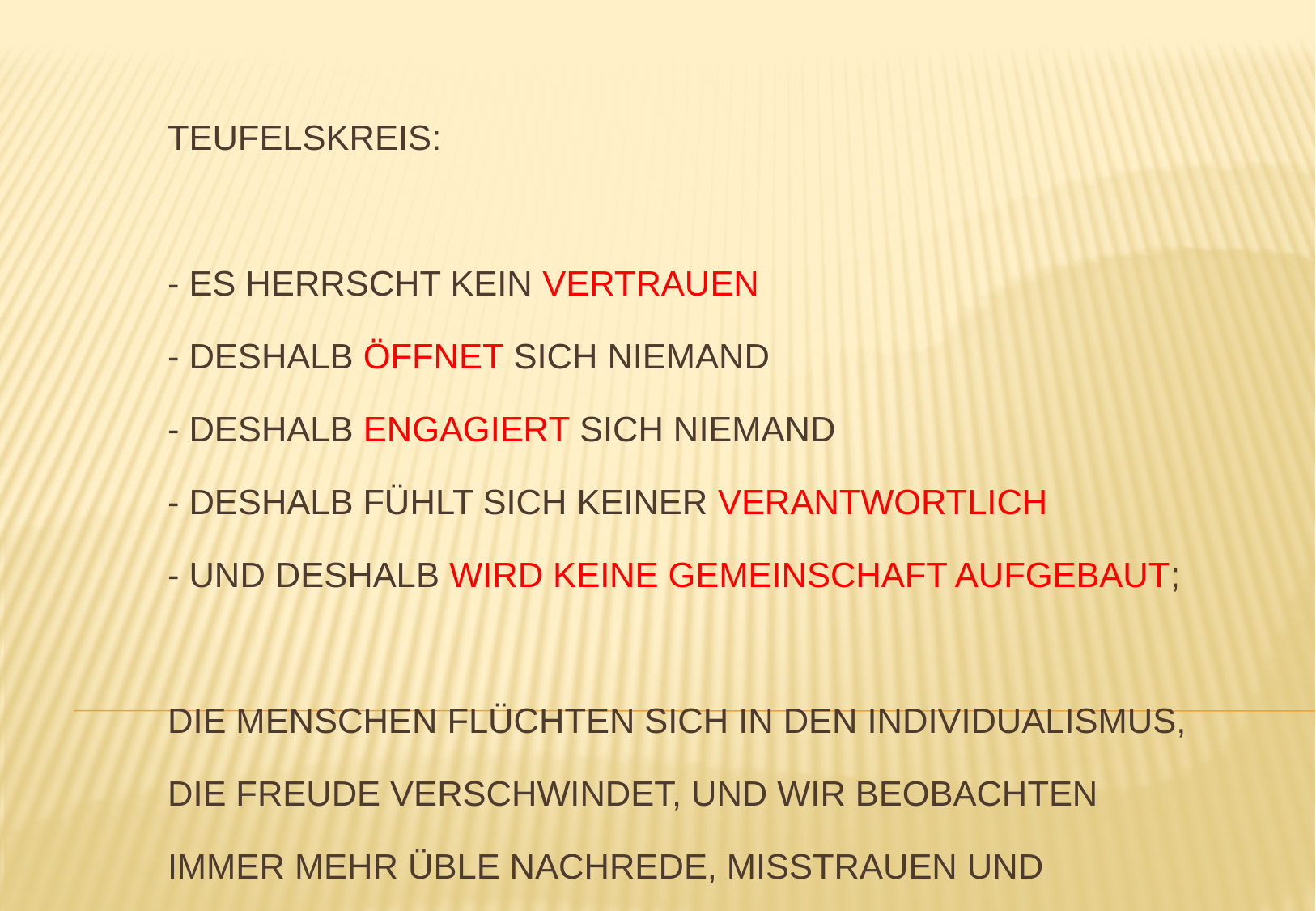

# Teufelskreis: - es herrscht kein Vertrauen - deshalb öffnet sich niemand - deshalb engagiert sich niemand - deshalb fühlt sich keiner verantwortlich - und deshalb wird keine Gemeinschaft aufgebaut; die Menschen flüchten sich in den Individualismus, die Freude verschwindet, und wir beobachten immer mehr üble Nachrede, Misstrauen und Traurigkeit.